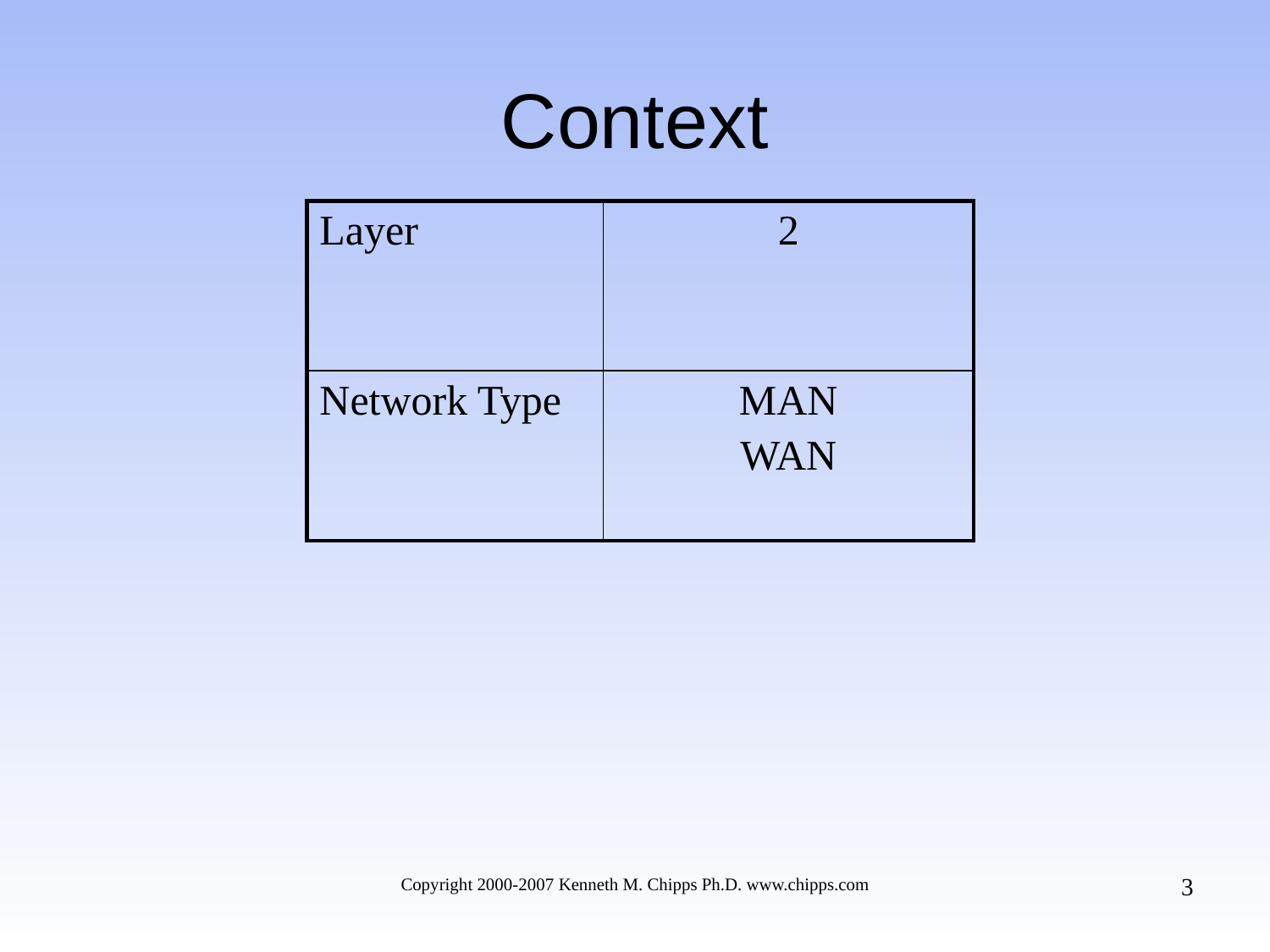

# Context
| Layer | 2 |
| --- | --- |
| Network Type | MAN WAN |
3
Copyright 2000-2007 Kenneth M. Chipps Ph.D. www.chipps.com